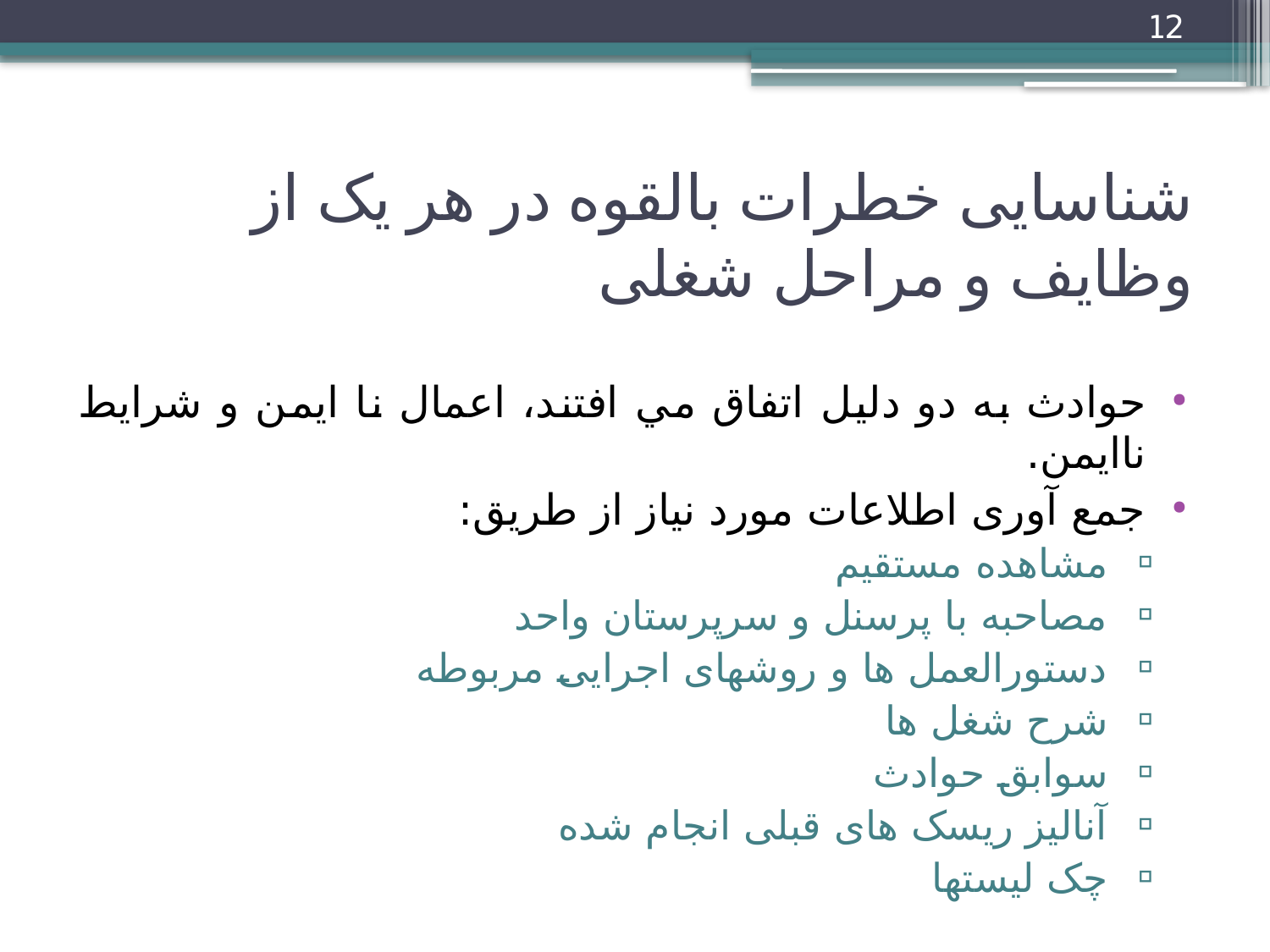

12
# شناسایی خطرات بالقوه در هر یک از وظایف و مراحل شغلی

حوادث به دو دليل اتفاق مي افتند، اعمال نا ايمن و شرايط ناايمن.
جمع آوری اطلاعات مورد نیاز از طریق:
مشاهده مستقیم
مصاحبه با پرسنل و سرپرستان واحد
دستورالعمل ها و روشهای اجرایی مربوطه
شرح شغل ها
سوابق حوادث
آنالیز ریسک های قبلی انجام شده
چک ليستها